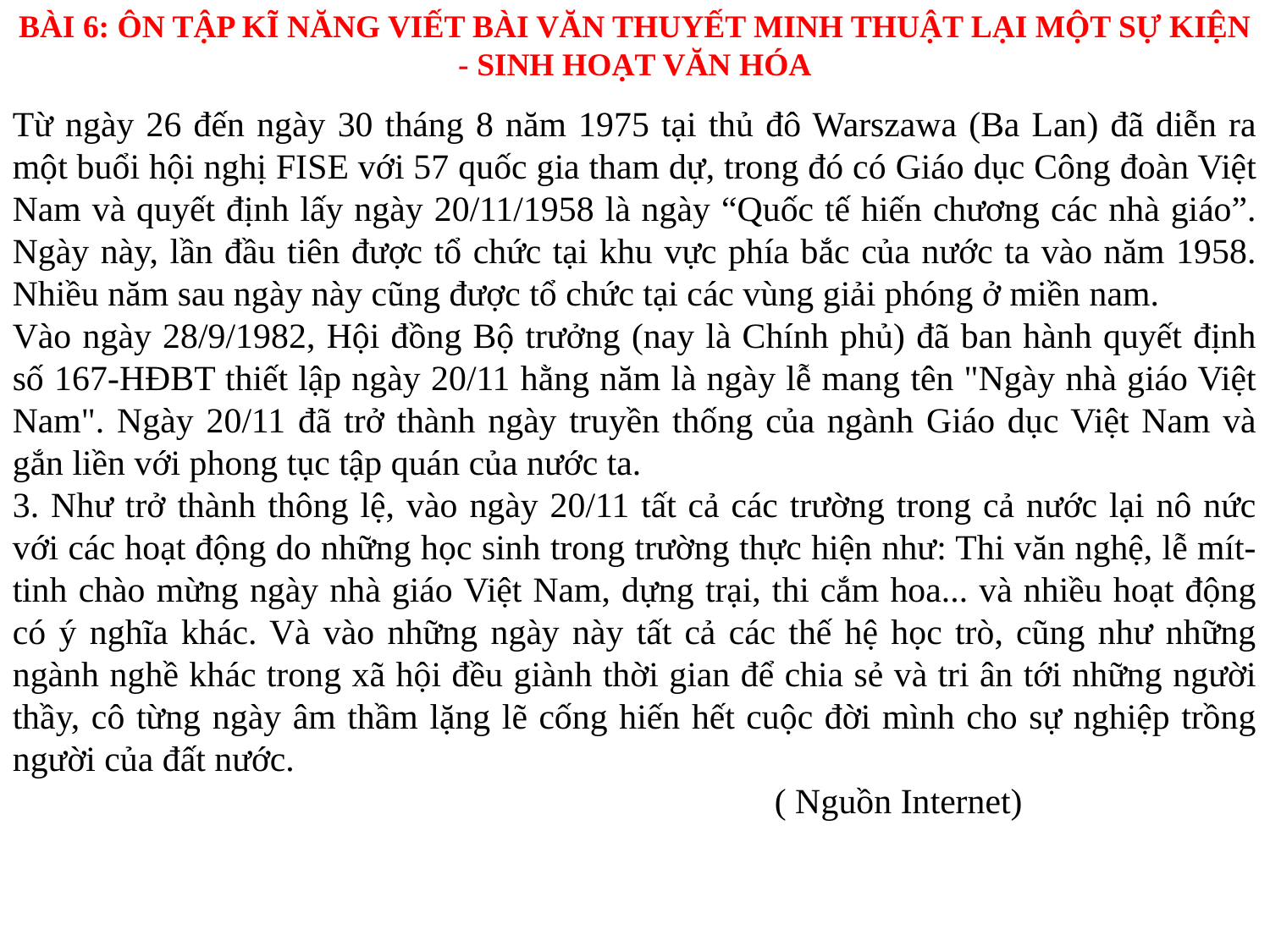

BÀI 6: ÔN TẬP KĨ NĂNG VIẾT BÀI VĂN THUYẾT MINH THUẬT LẠI MỘT SỰ KIỆN - SINH HOẠT VĂN HÓA

Từ ngày 26 đến ngày 30 tháng 8 năm 1975 tại thủ đô Warszawa (Ba Lan) đã diễn ra một buổi hội nghị FISE với 57 quốc gia tham dự, trong đó có Giáo dục Công đoàn Việt Nam và quyết định lấy ngày 20/11/1958 là ngày “Quốc tế hiến chương các nhà giáo”. Ngày này, lần đầu tiên được tổ chức tại khu vực phía bắc của nước ta vào năm 1958. Nhiều năm sau ngày này cũng được tổ chức tại các vùng giải phóng ở miền nam.
Vào ngày 28/9/1982, Hội đồng Bộ trưởng (nay là Chính phủ) đã ban hành quyết định số 167-HĐBT thiết lập ngày 20/11 hằng năm là ngày lễ mang tên "Ngày nhà giáo Việt Nam". Ngày 20/11 đã trở thành ngày truyền thống của ngành Giáo dục Việt Nam và gắn liền với phong tục tập quán của nước ta.
3. Như trở thành thông lệ, vào ngày 20/11 tất cả các trường trong cả nước lại nô nức với các hoạt động do những học sinh trong trường thực hiện như: Thi văn nghệ, lễ mít-tinh chào mừng ngày nhà giáo Việt Nam, dựng trại, thi cắm hoa... và nhiều hoạt động có ý nghĩa khác. Và vào những ngày này tất cả các thế hệ học trò, cũng như những ngành nghề khác trong xã hội đều giành thời gian để chia sẻ và tri ân tới những người thầy, cô từng ngày âm thầm lặng lẽ cống hiến hết cuộc đời mình cho sự nghiệp trồng người của đất nước.
						( Nguồn Internet)